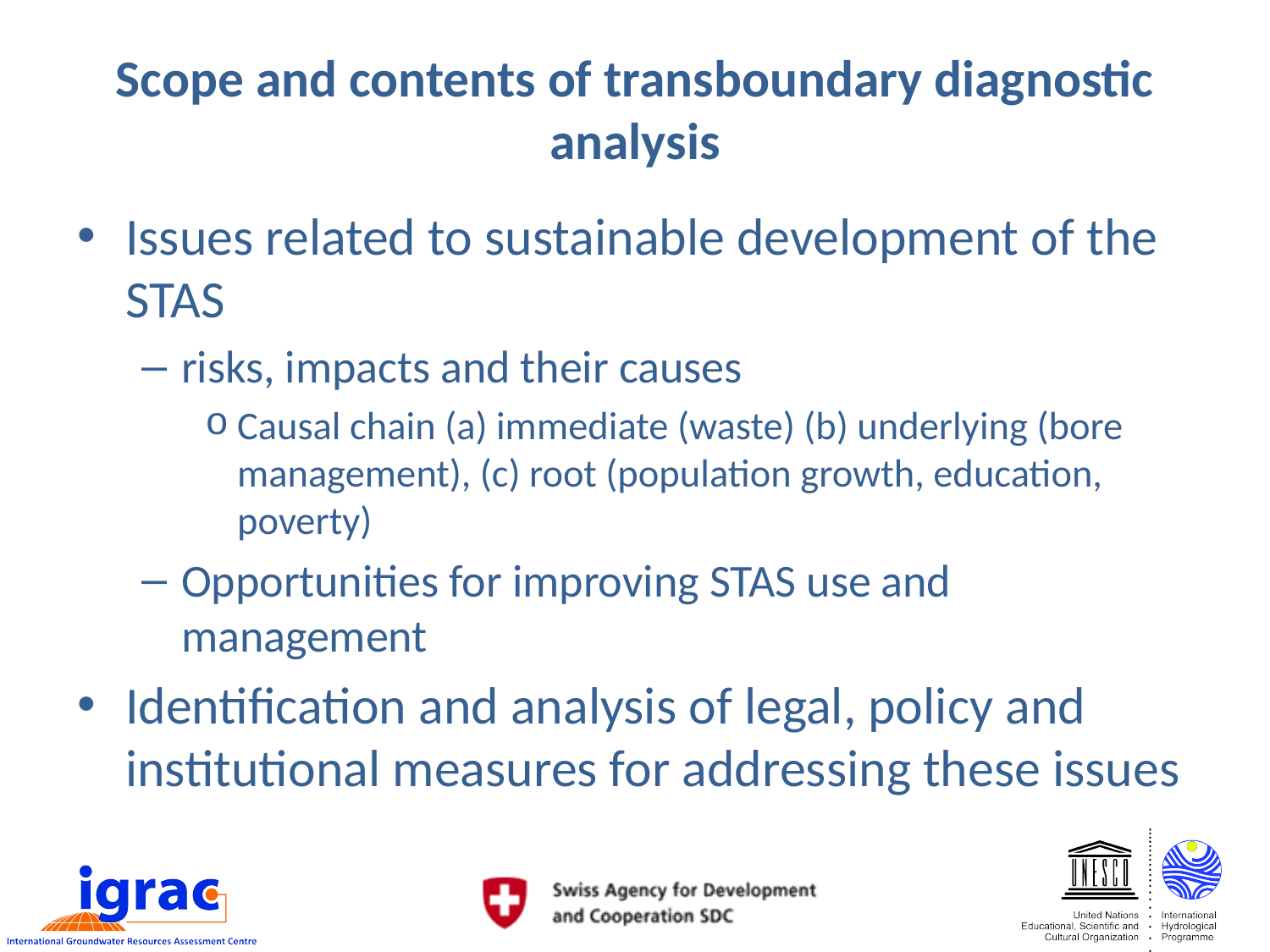

# Scope and contents of transboundary diagnostic analysis
Issues related to sustainable development of the STAS
risks, impacts and their causes
Causal chain (a) immediate (waste) (b) underlying (bore management), (c) root (population growth, education, poverty)
Opportunities for improving STAS use and management
Identification and analysis of legal, policy and institutional measures for addressing these issues